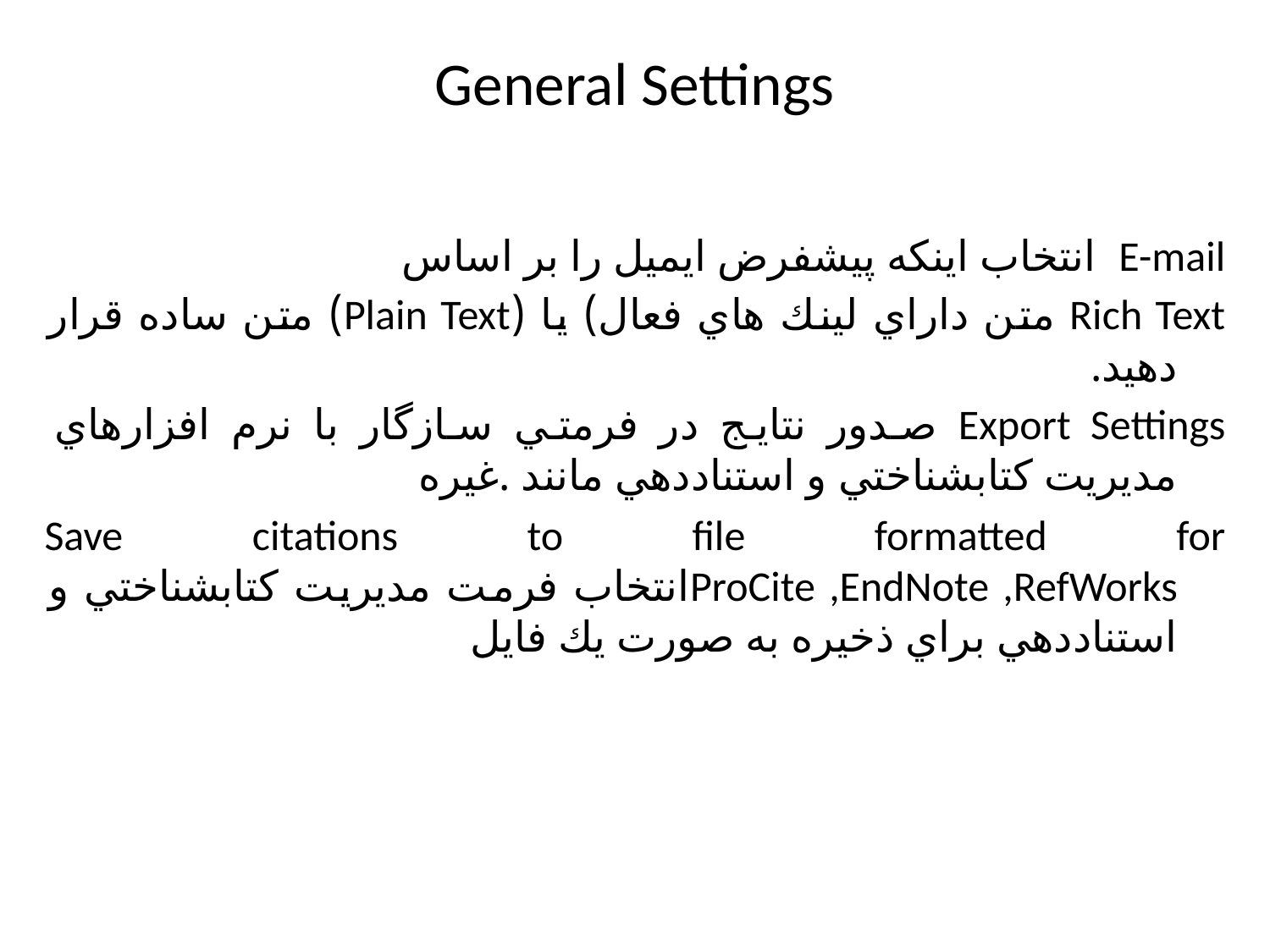

# General Settings
E-mail  انتخاب اينكه پيشفرض ايميل را بر اساس
Rich Text متن داراي لينك هاي فعال) يا (Plain Text) متن ساده قرار دهيد.
Export Settings صدور نتايج در فرمتي سازگار با نرم افزارهاي مديريت كتابشناختي و استناددهي مانند .غيره
Save citations to file formatted for ProCite ,EndNote ,RefWorksانتخاب فرمت مديريت كتابشناختي و استناددهي براي ذخيره به صورت يك فايل